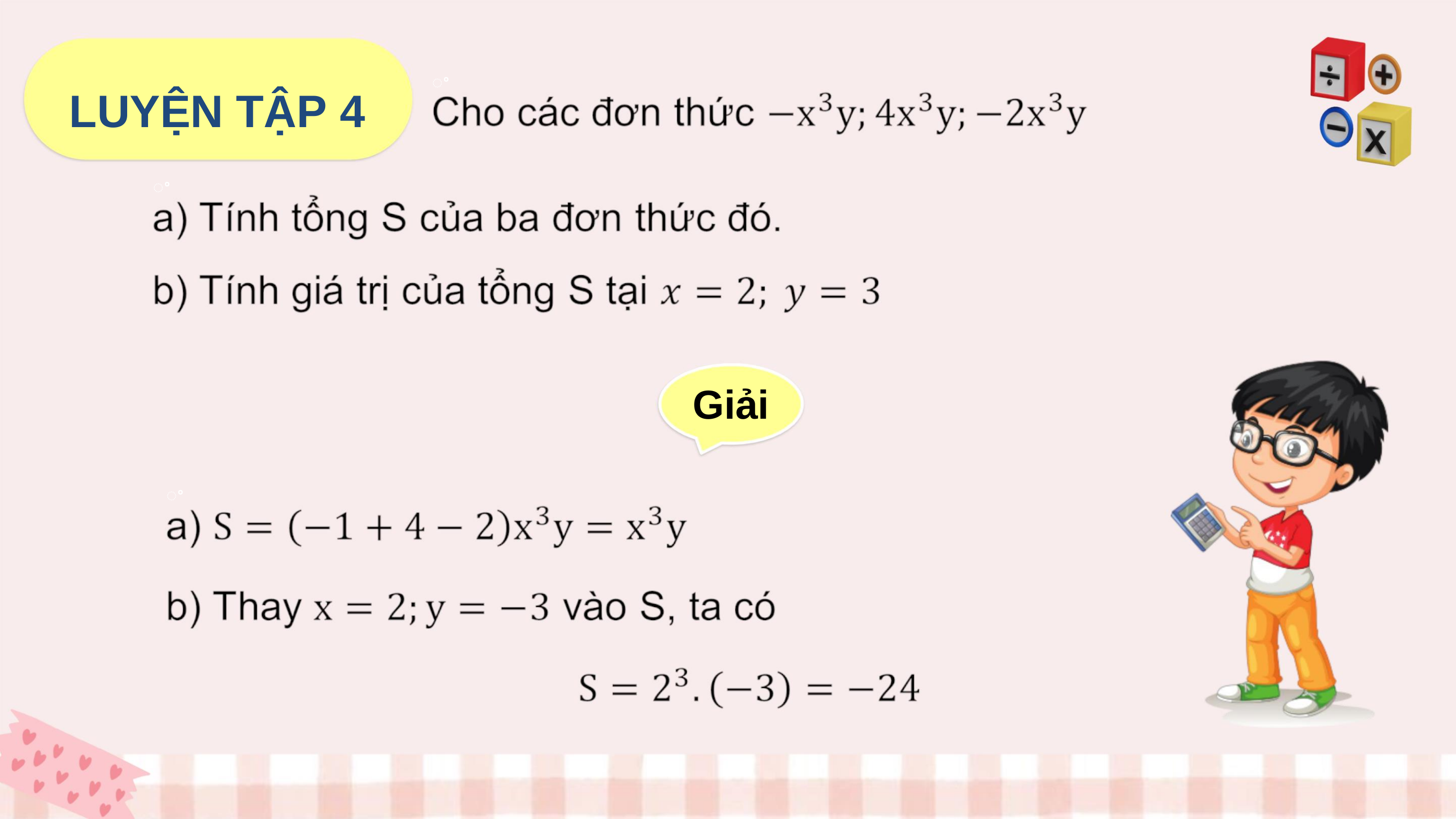

ꢀ
LUYỆN TẬP 4
ꢀ
Giải
ꢀ